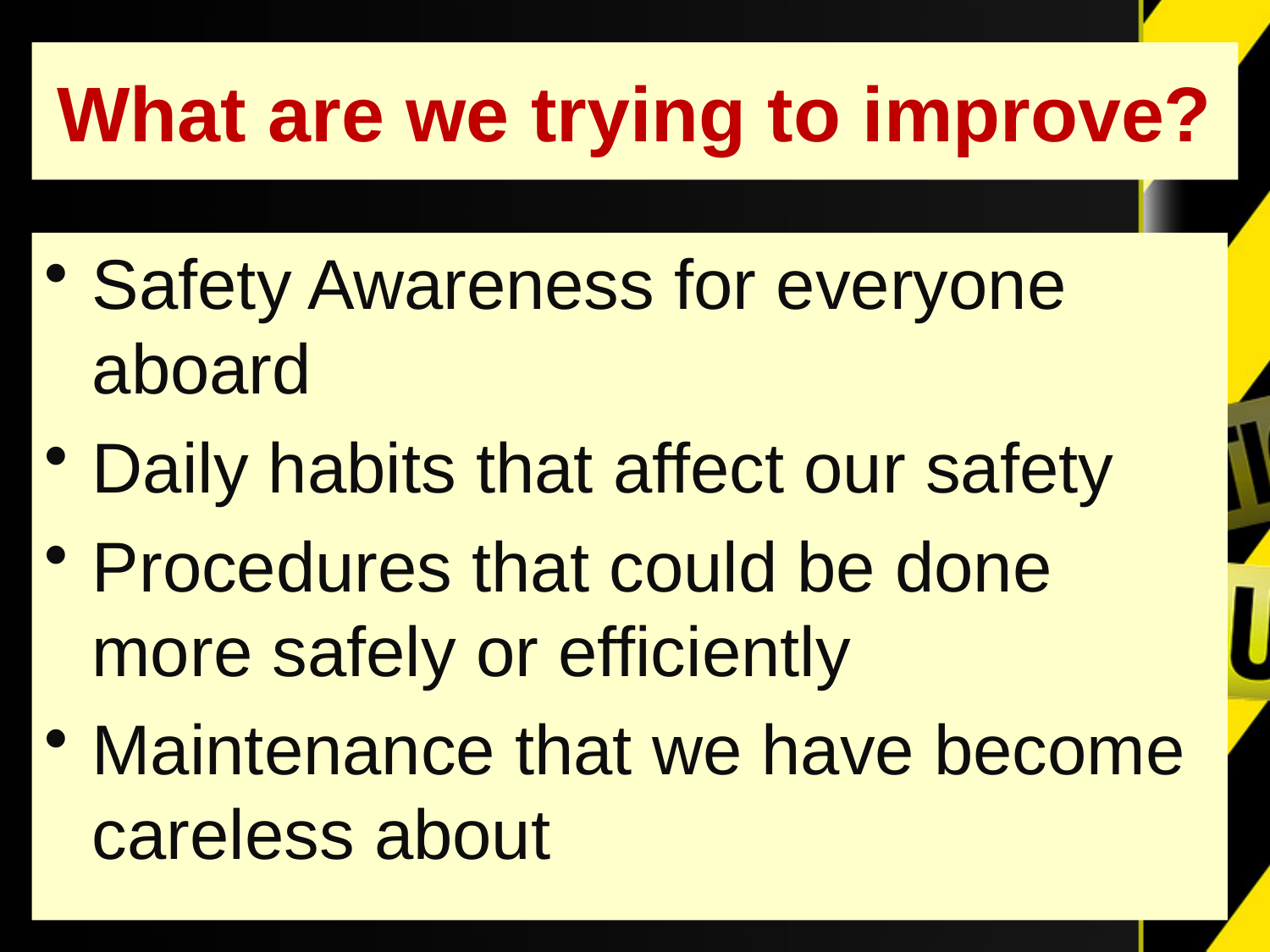

# What are we trying to improve?
Safety Awareness for everyone aboard
Daily habits that affect our safety
Procedures that could be done more safely or efficiently
Maintenance that we have become careless about